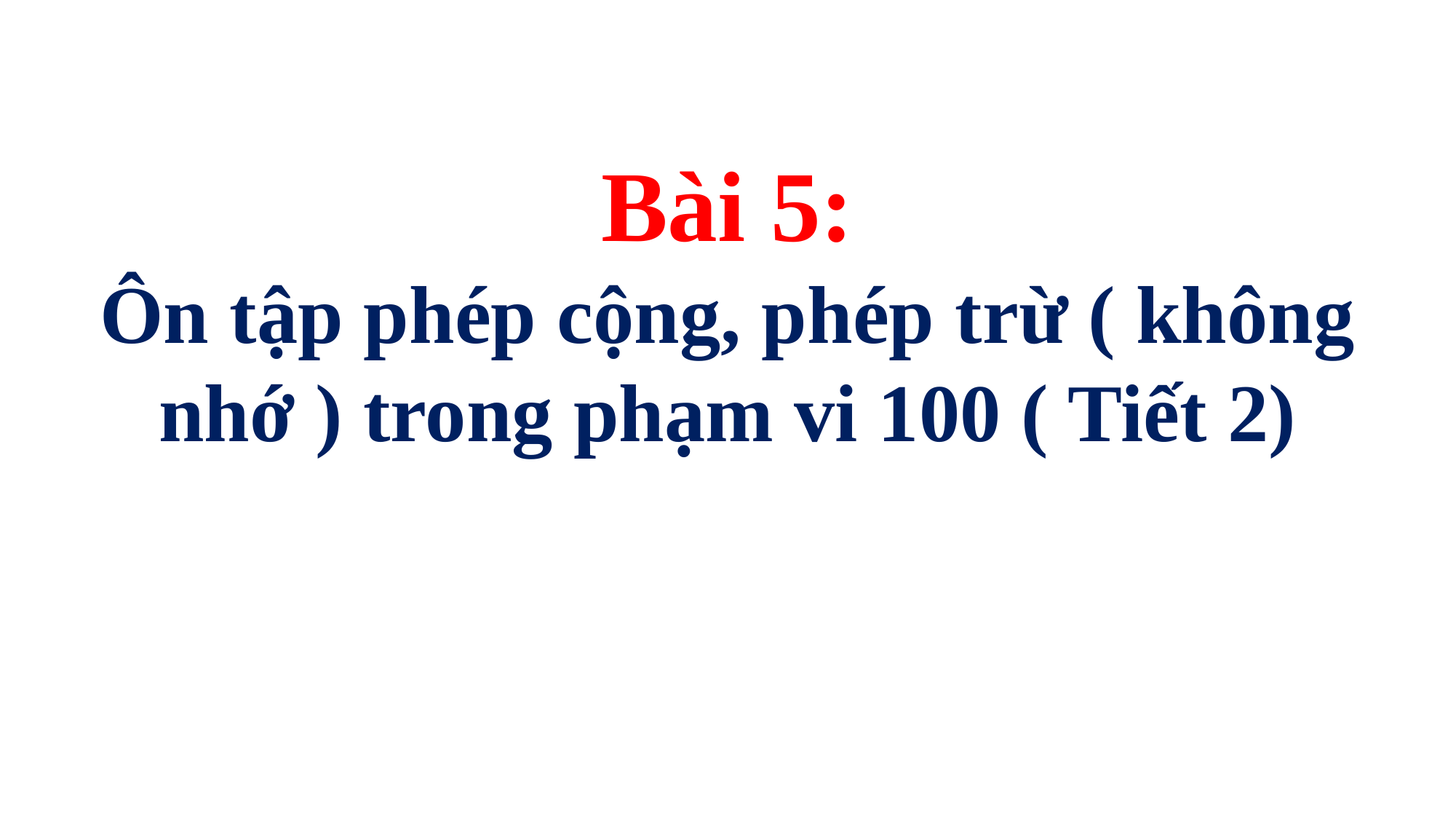

Bài 5:
Ôn tập phép cộng, phép trừ ( không nhớ ) trong phạm vi 100 ( Tiết 2)